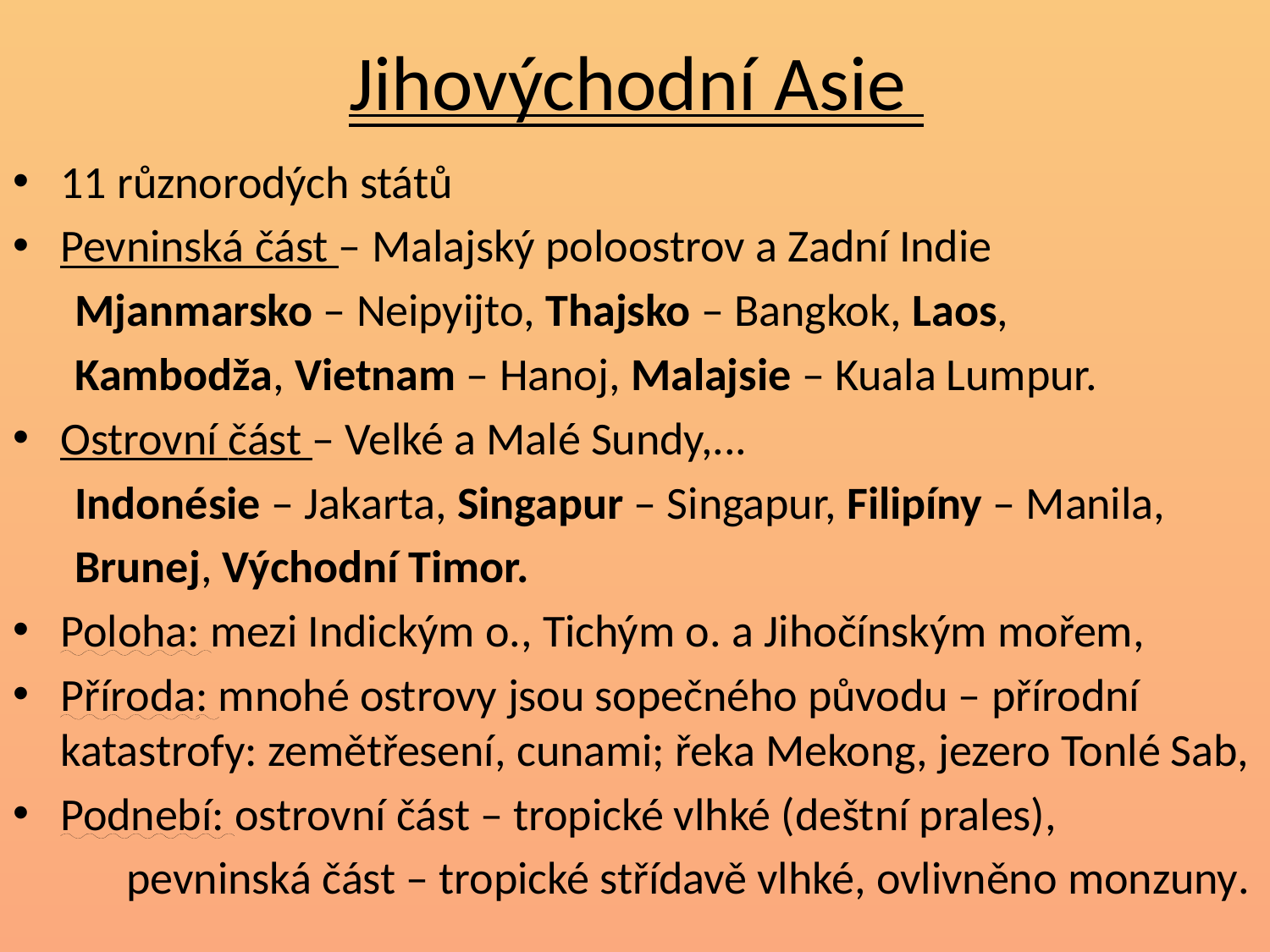

# Jihovýchodní Asie
11 různorodých států
Pevninská část – Malajský poloostrov a Zadní Indie
      Mjanmarsko – ‎Neipyijto, Thajsko – Bangkok, Laos,
      Kambodža, Vietnam – Hanoj, Malajsie – Kuala Lumpur.
Ostrovní část – Velké a Malé Sundy,...
      Indonésie – Jakarta, Singapur – Singapur, Filipíny – Manila,
      Brunej, Východní Timor.
Poloha: mezi Indickým o., Tichým o. a Jihočínským mořem,
Příroda: mnohé ostrovy jsou sopečného původu – přírodní katastrofy: zemětřesení, cunami; řeka Mekong, jezero Tonlé Sab,
Podnebí: ostrovní část – tropické vlhké (deštní prales),
           pevninská část – tropické střídavě vlhké, ovlivněno monzuny.